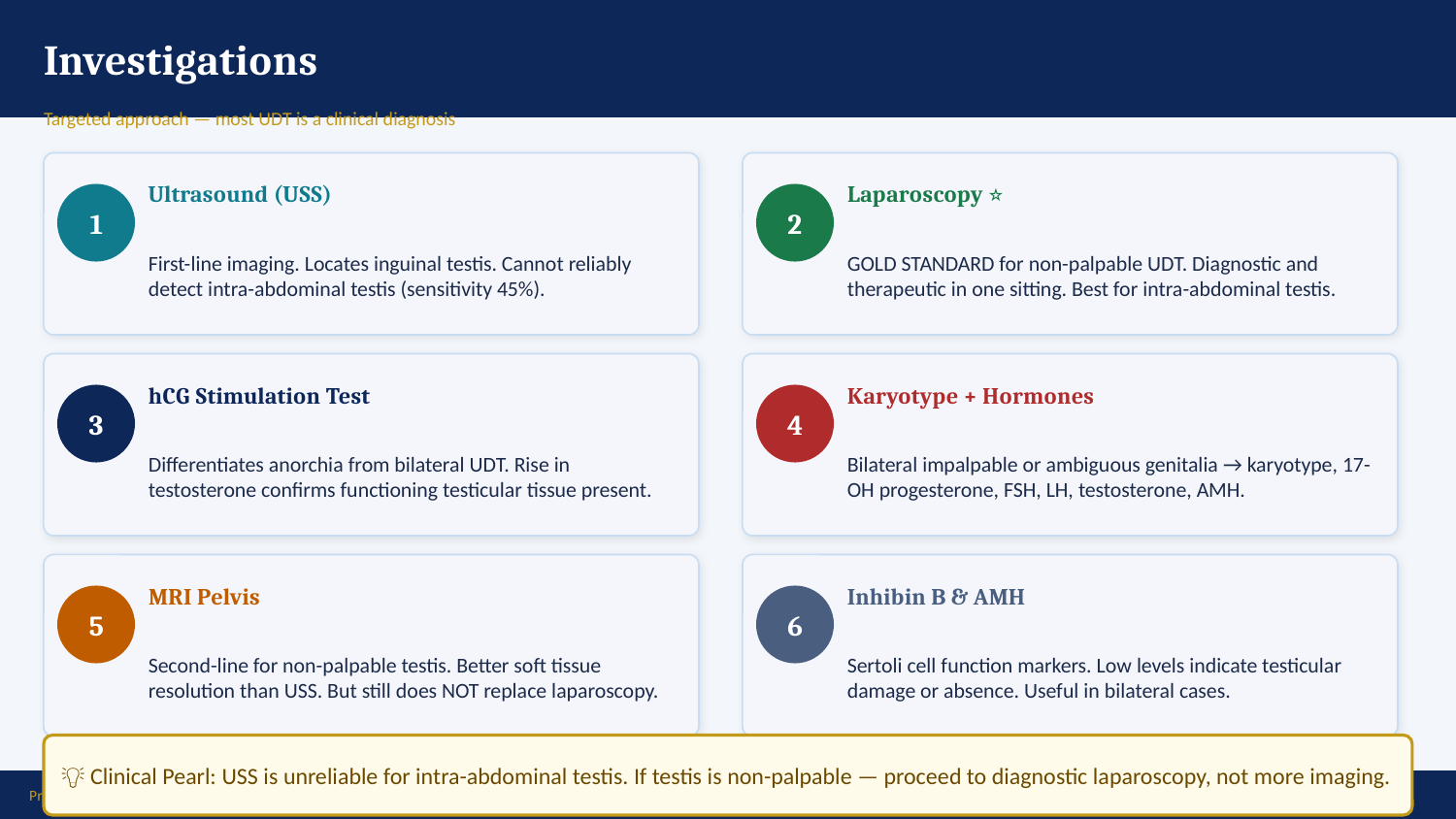

Investigations
Targeted approach — most UDT is a clinical diagnosis

Ultrasound (USS)
Laparoscopy ⭐

1

2
First-line imaging. Locates inguinal testis. Cannot reliably detect intra-abdominal testis (sensitivity 45%).
GOLD STANDARD for non-palpable UDT. Diagnostic and therapeutic in one sitting. Best for intra-abdominal testis.

hCG Stimulation Test
Karyotype + Hormones

3

4
Differentiates anorchia from bilateral UDT. Rise in testosterone confirms functioning testicular tissue present.
Bilateral impalpable or ambiguous genitalia → karyotype, 17-OH progesterone, FSH, LH, testosterone, AMH.

MRI Pelvis
Inhibin B & AMH

5

6
Second-line for non-palpable testis. Better soft tissue resolution than USS. But still does NOT replace laparoscopy.
Sertoli cell function markers. Low levels indicate testicular damage or absence. Useful in bilateral cases.

💡 Clinical Pearl: USS is unreliable for intra-abdominal testis. If testis is non-palpable — proceed to diagnostic laparoscopy, not more imaging.

Prof. Dr. Zahid Mahmood  |  LMDC  |  Hameed Latif Hospital  |  Ghurki Trust Teaching Hospital  |  03004130159